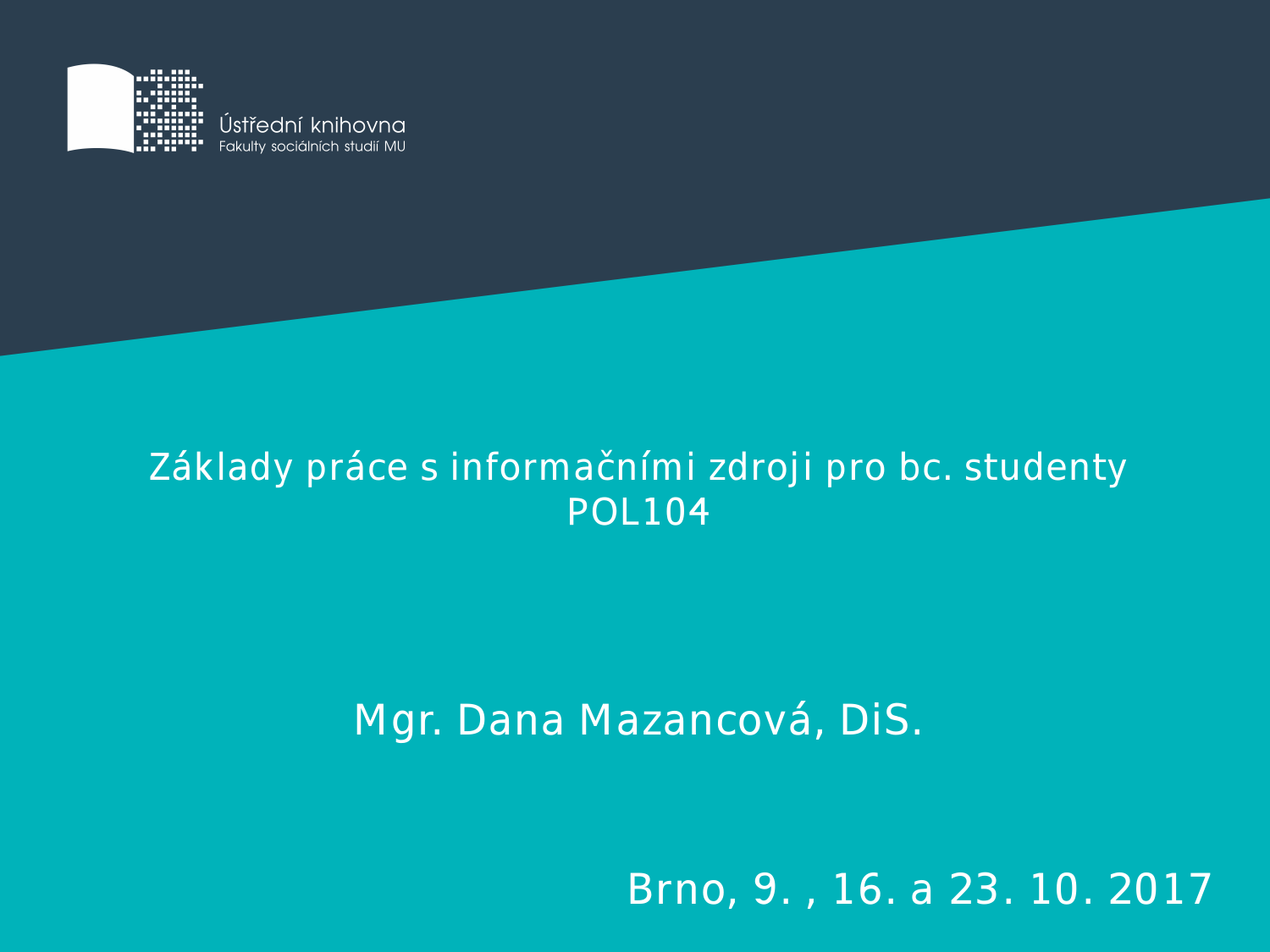

# Základy práce s informačními zdroji pro bc. studenty POL104
Mgr. Dana Mazancová, DiS.

Brno, 9. , 16. a 23. 10. 2017